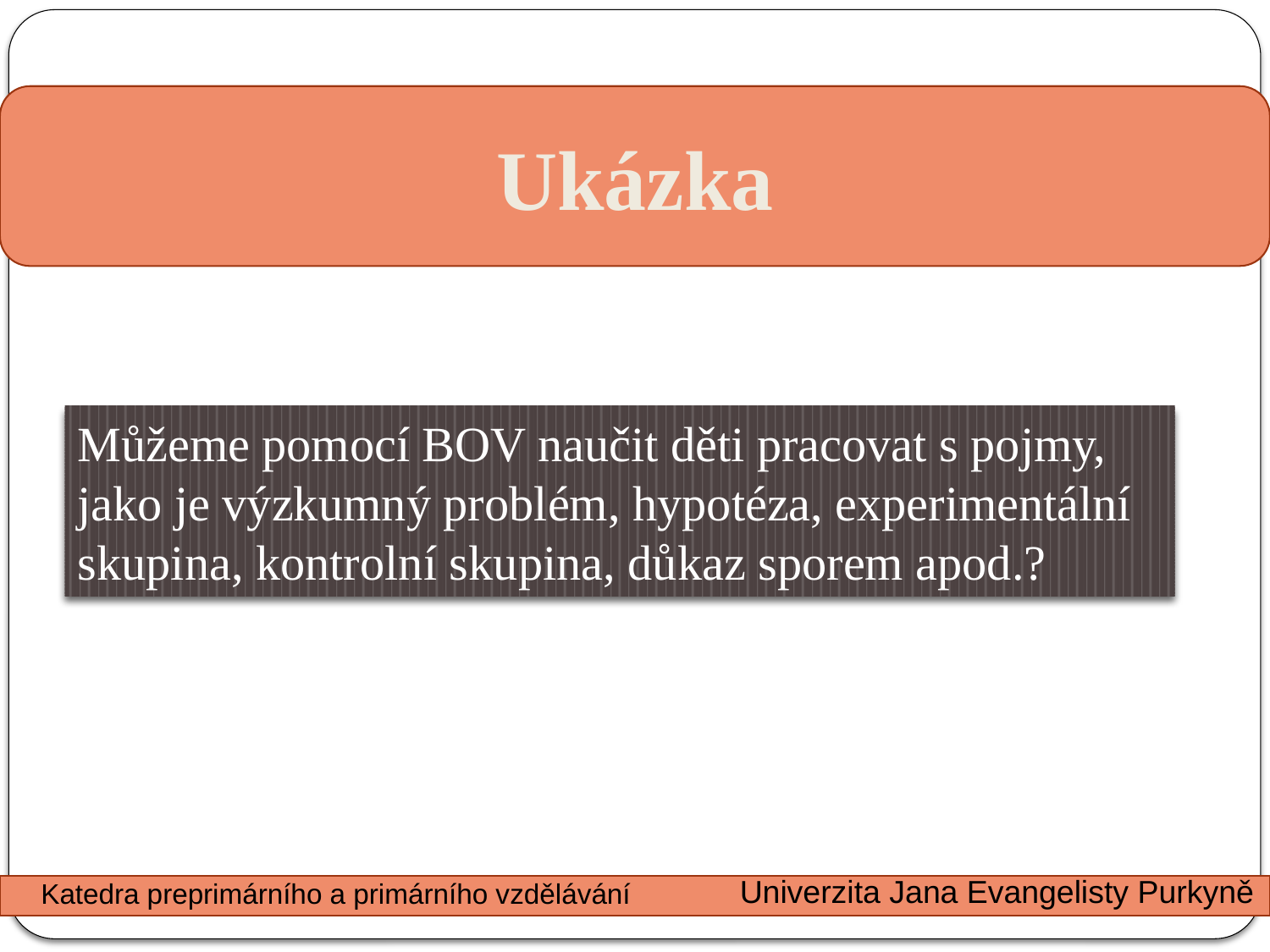

Ukázka
Můžeme pomocí BOV naučit děti pracovat s pojmy,
jako je výzkumný problém, hypotéza, experimentální
skupina, kontrolní skupina, důkaz sporem apod.?
Univerzita Jana Evangelisty Purkyně
Katedra preprimárního a primárního vzdělávání